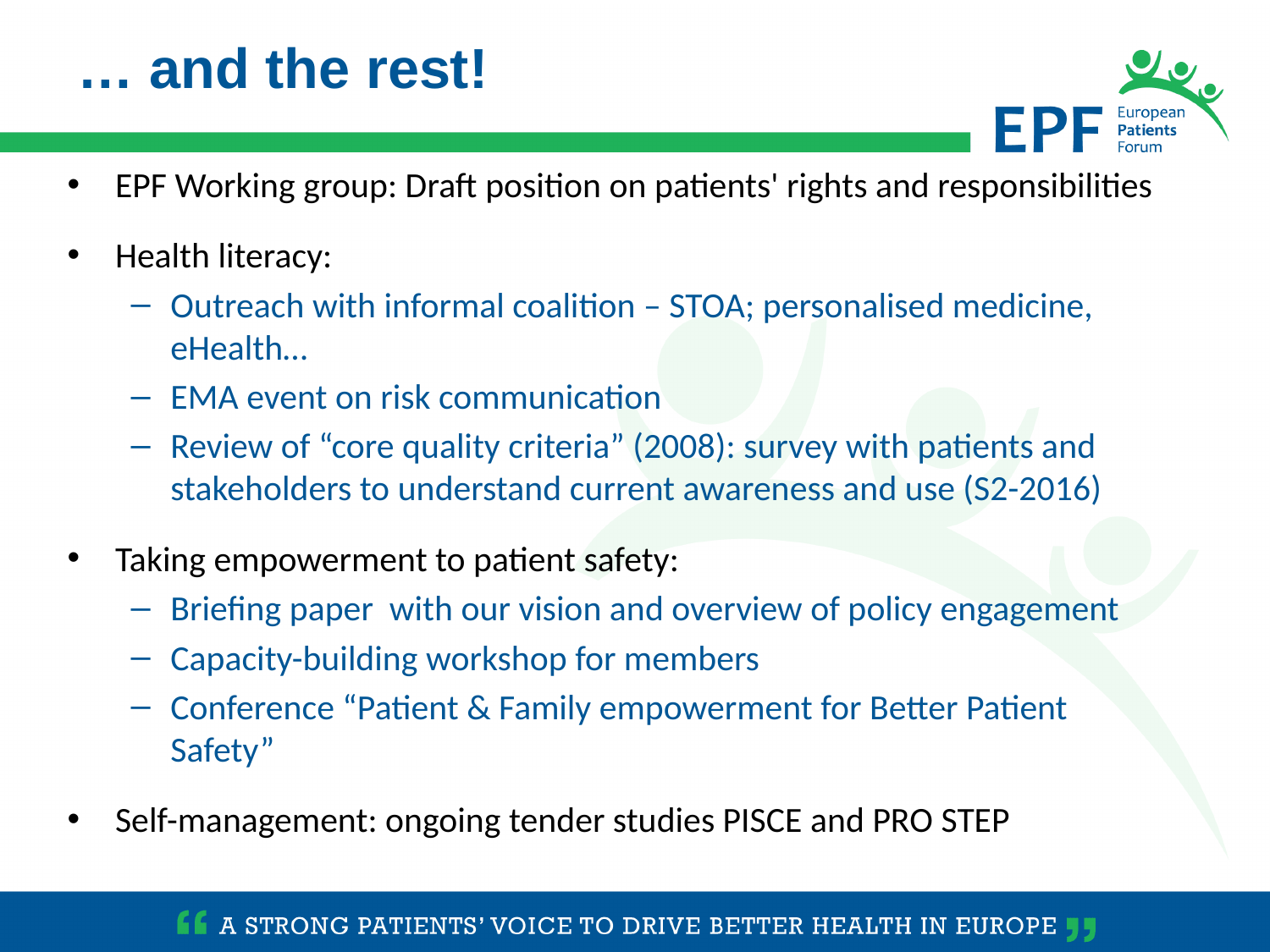

… and the rest!
EPF Working group: Draft position on patients' rights and responsibilities
Health literacy:
Outreach with informal coalition – STOA; personalised medicine, eHealth…
EMA event on risk communication
Review of “core quality criteria” (2008): survey with patients and stakeholders to understand current awareness and use (S2-2016)
Taking empowerment to patient safety:
Briefing paper  with our vision and overview of policy engagement
Capacity-building workshop for members
Conference “Patient & Family empowerment for Better Patient Safety”
Self-management: ongoing tender studies PISCE and PRO STEP